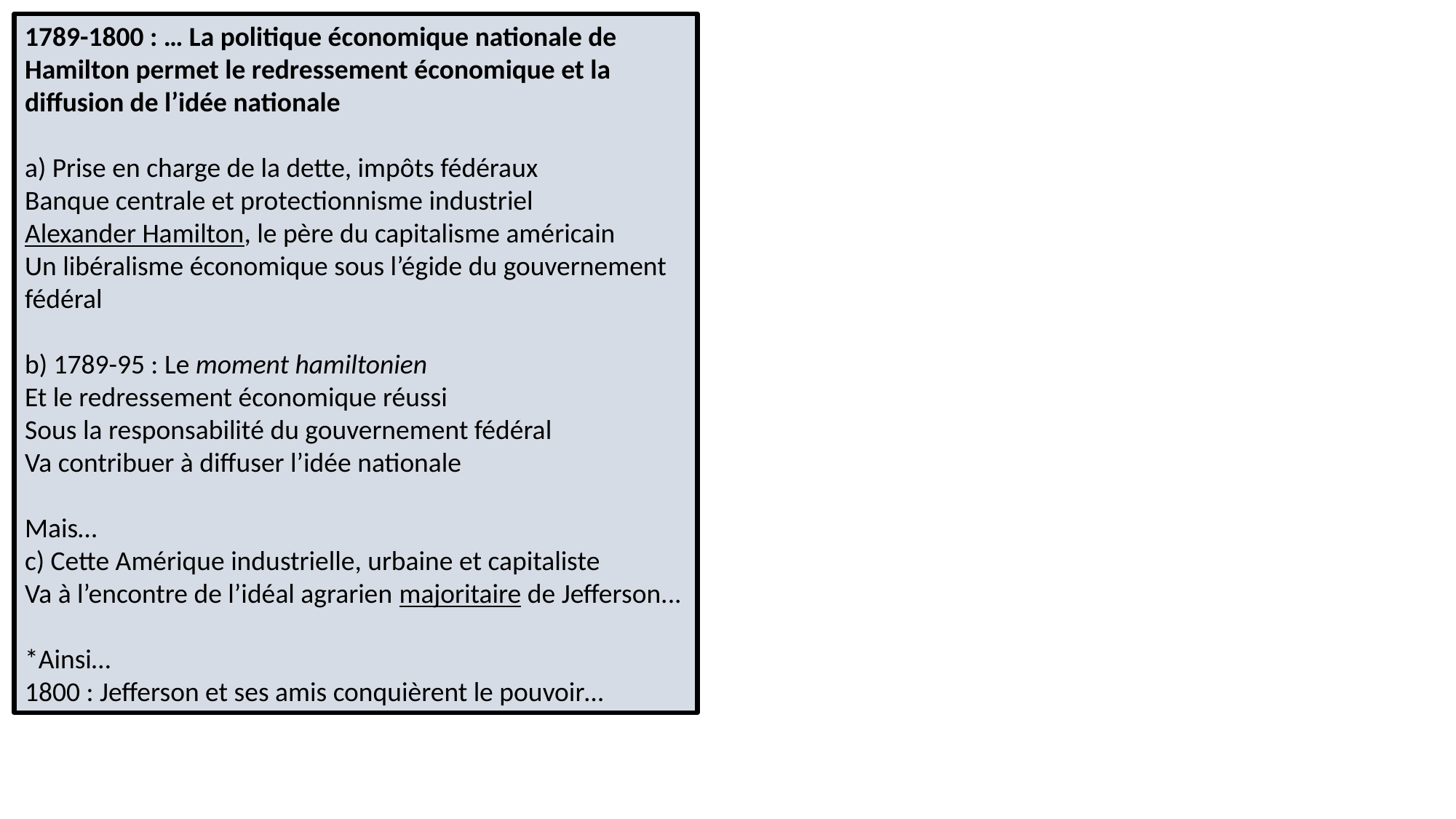

1789-1800 : … La politique économique nationale de Hamilton permet le redressement économique et la diffusion de l’idée nationale

a) Prise en charge de la dette, impôts fédéraux
Banque centrale et protectionnisme industriel
Alexander Hamilton, le père du capitalisme américain
Un libéralisme économique sous l’égide du gouvernement fédéral

b) 1789-95 : Le moment hamiltonien
Et le redressement économique réussi
Sous la responsabilité du gouvernement fédéral
Va contribuer à diffuser l’idée nationale

Mais…
c) Cette Amérique industrielle, urbaine et capitaliste
Va à l’encontre de l’idéal agrarien majoritaire de Jefferson...

*Ainsi…
1800 : Jefferson et ses amis conquièrent le pouvoir…